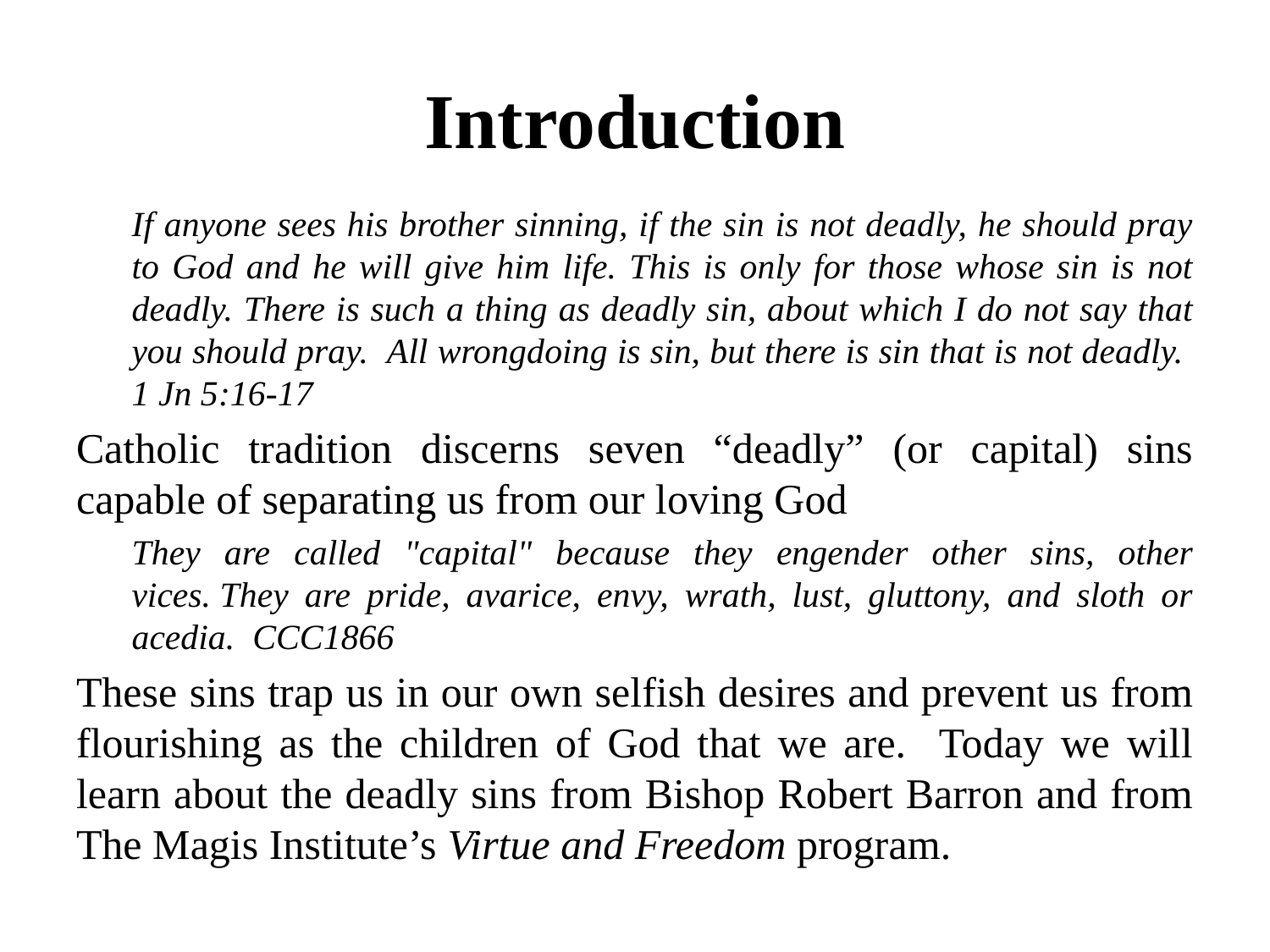

# Introduction
If anyone sees his brother sinning, if the sin is not deadly, he should pray to God and he will give him life. This is only for those whose sin is not deadly. There is such a thing as deadly sin, about which I do not say that you should pray.  All wrongdoing is sin, but there is sin that is not deadly.  1 Jn 5:16-17
Catholic tradition discerns seven “deadly” (or capital) sins capable of separating us from our loving God
They are called "capital" because they engender other sins, other vices. They are pride, avarice, envy, wrath, lust, gluttony, and sloth or acedia.  CCC1866
These sins trap us in our own selfish desires and prevent us from flourishing as the children of God that we are.  Today we will learn about the deadly sins from Bishop Robert Barron and from The Magis Institute’s Virtue and Freedom program.